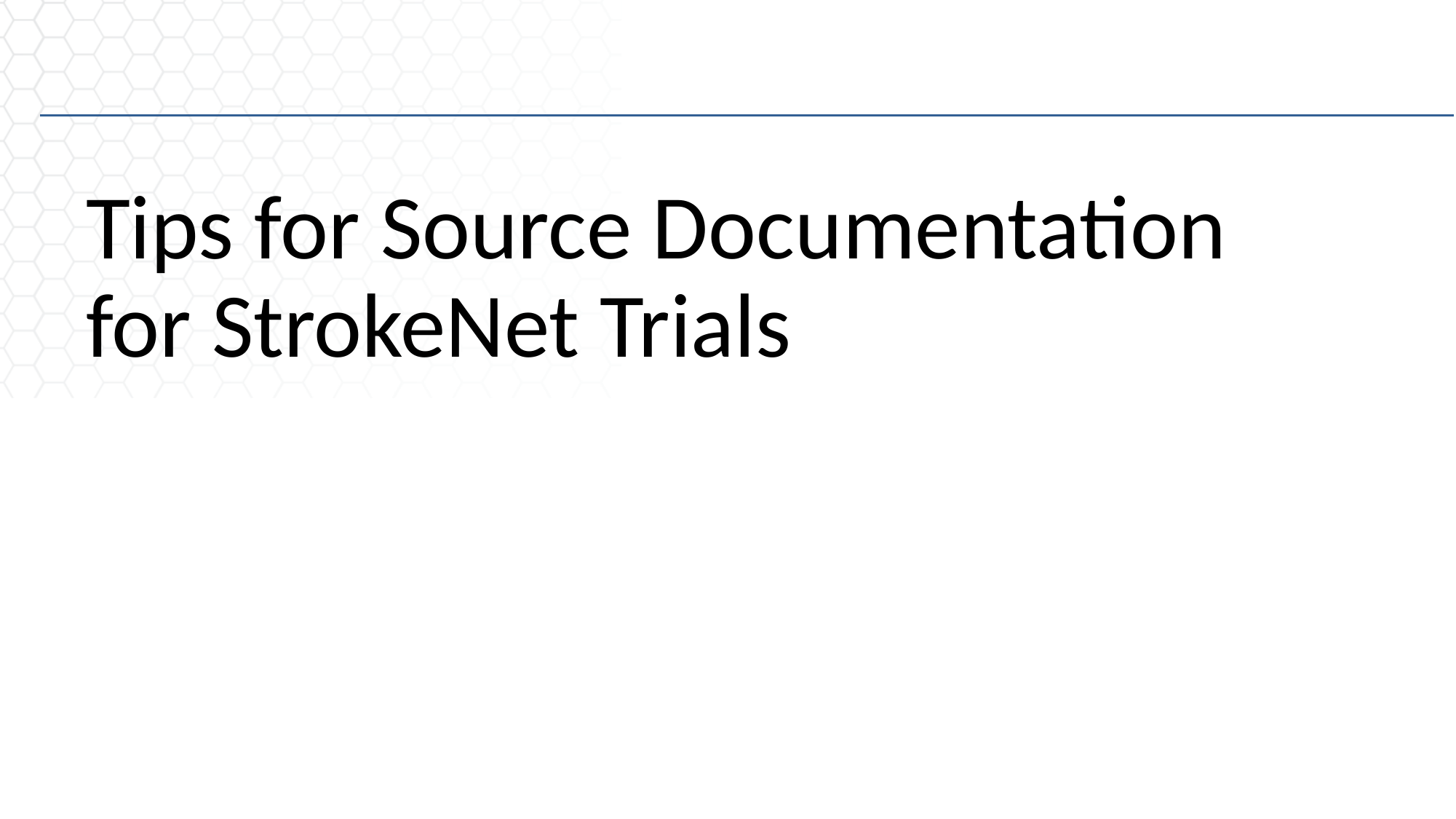

Tips for Source Documentation for StrokeNet Trials